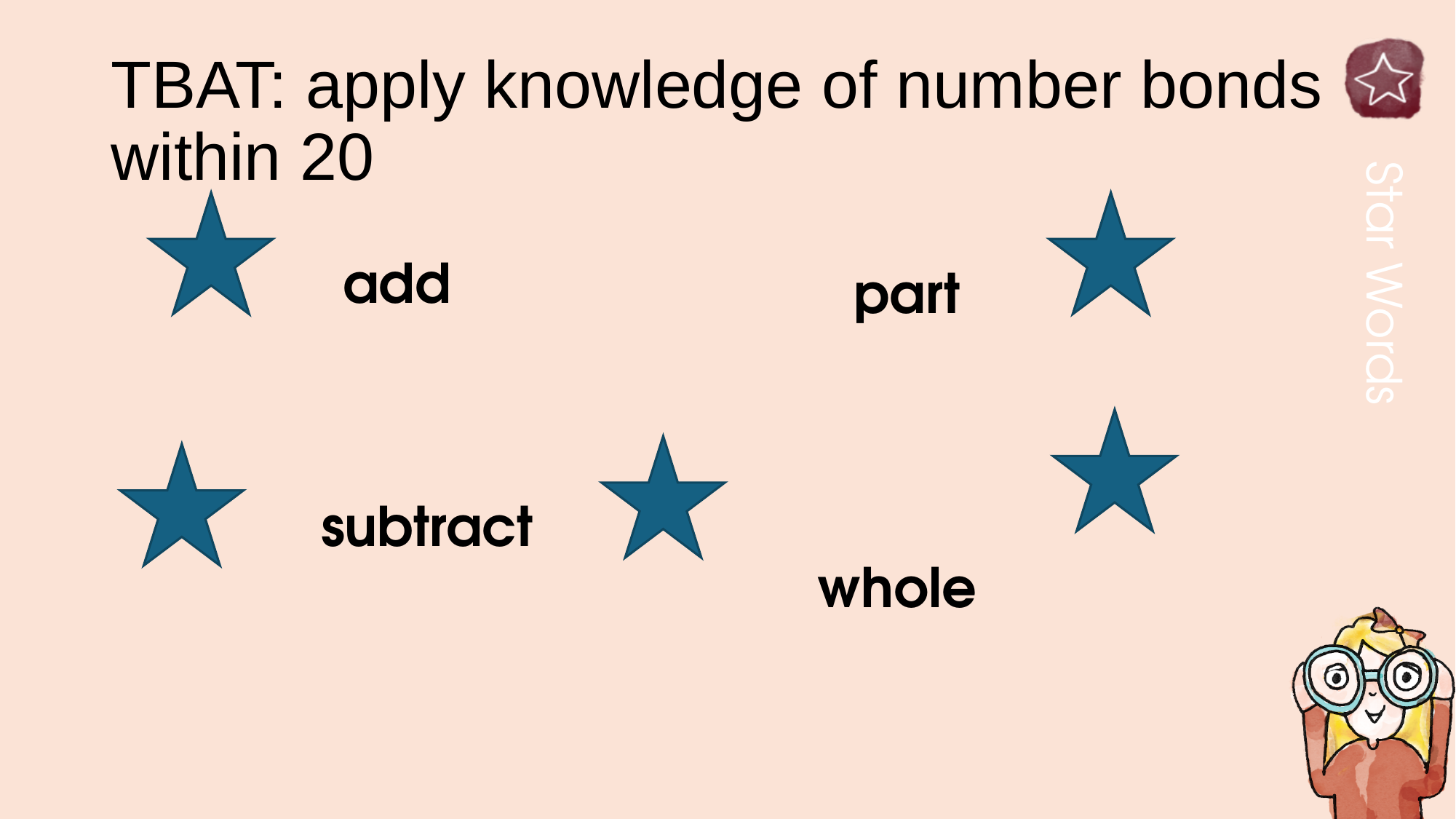

# TBAT: apply knowledge of number bonds within 20

add
part

subtract
whole